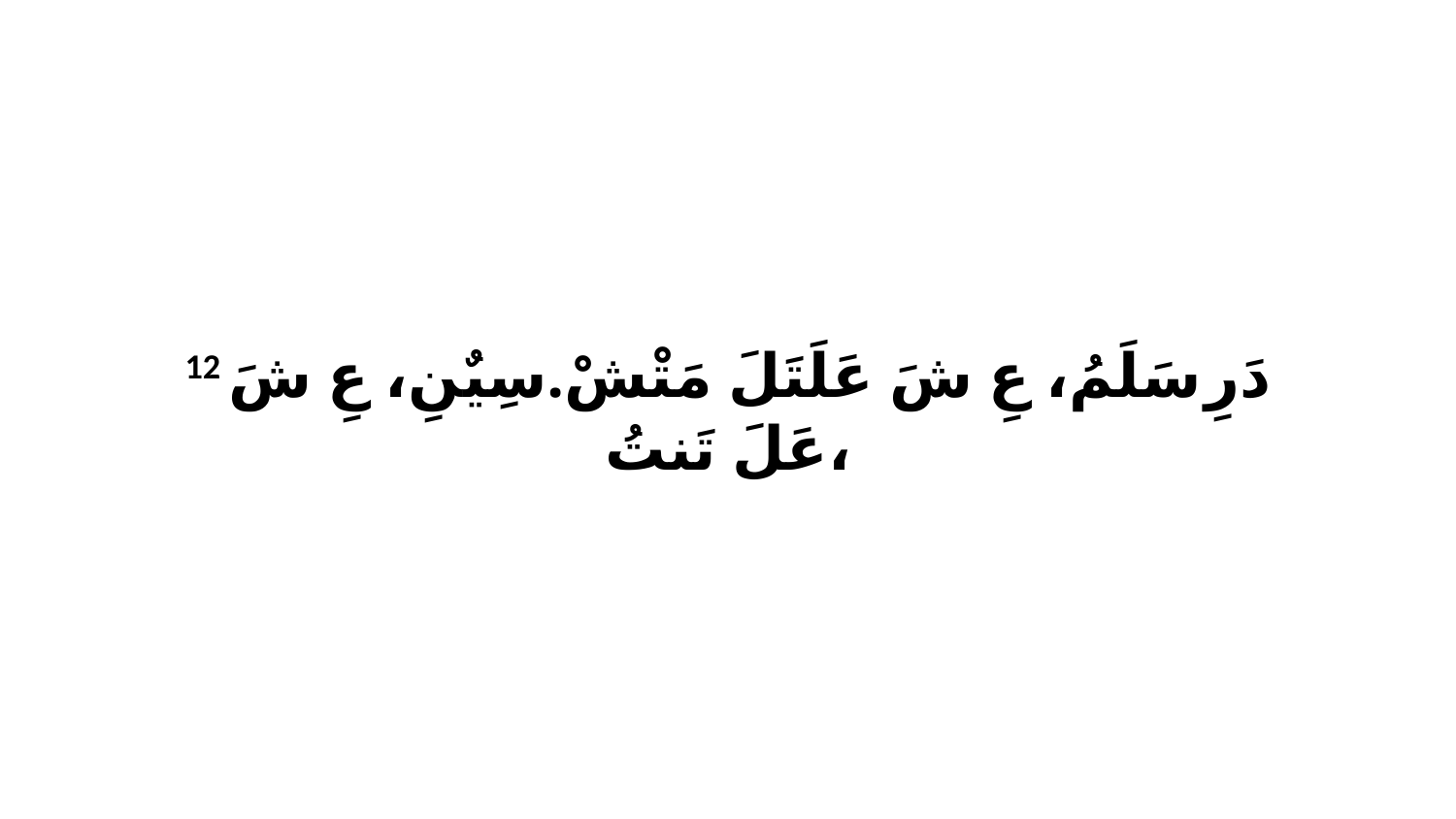

12 دَرِ سَلَمُ، عِ شَ عَلَتَلَ مَتْشْ.سِيٌنِ، عِ شَ عَلَ تَنتُ،